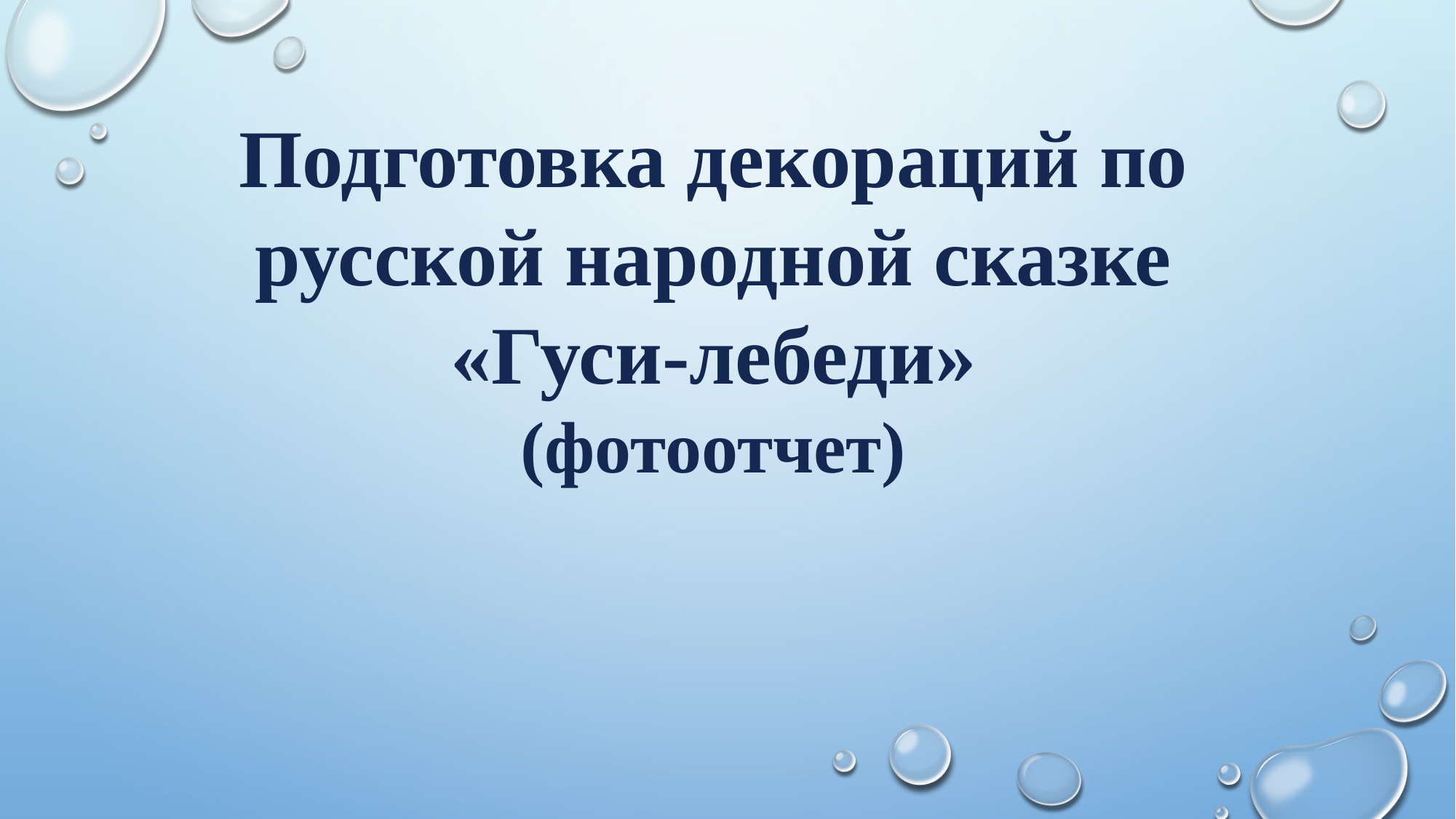

Подготовка декораций по русской народной сказке «Гуси-лебеди»
(фотоотчет)